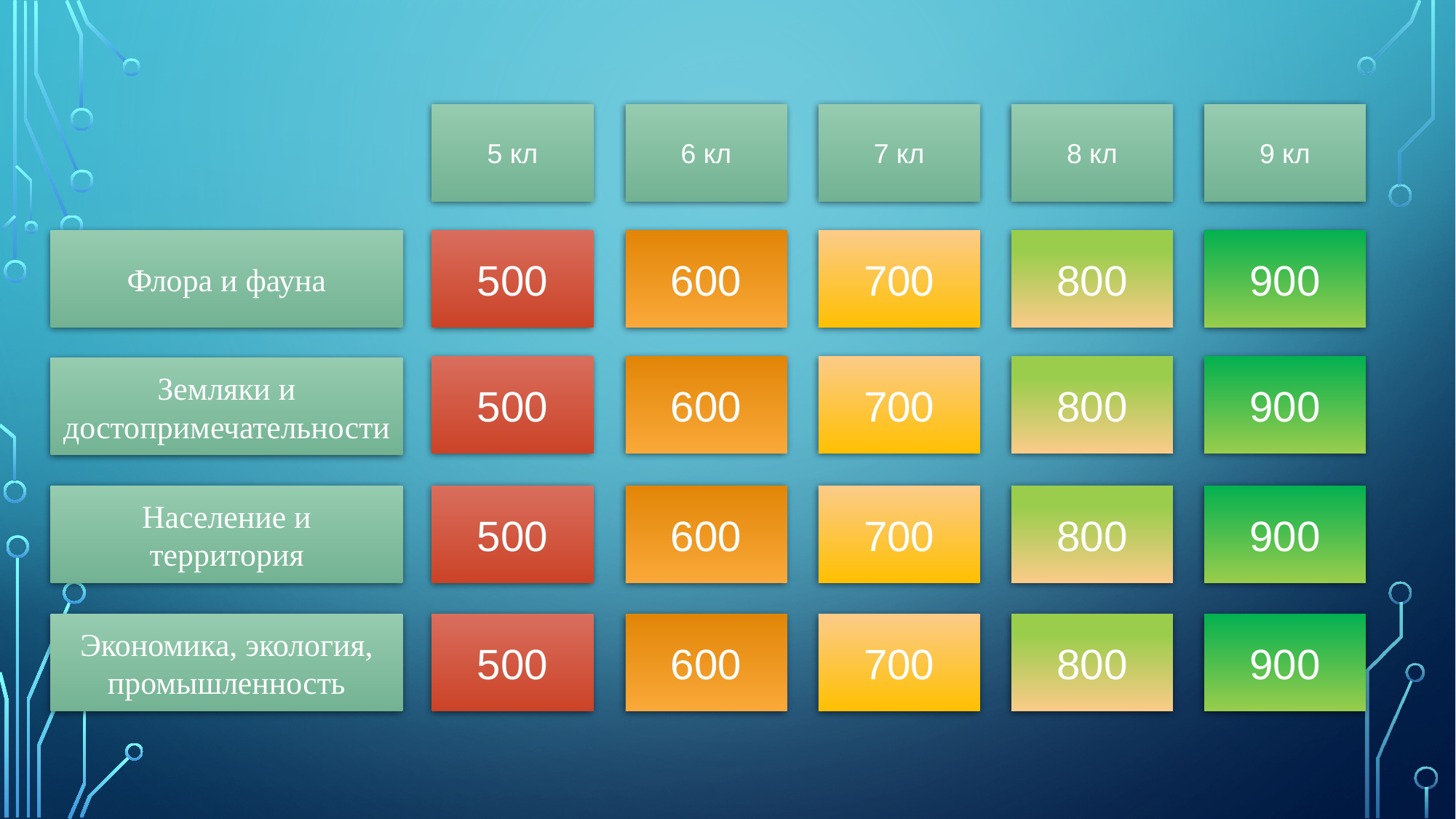

5 кл
6 кл
7 кл
8 кл
9 кл
Флора и фауна
500
600
700
800
900
500
600
700
800
900
Земляки и достопримечательности
Население и территория
500
600
700
800
900
Экономика, экология,
промышленность
500
600
700
800
900